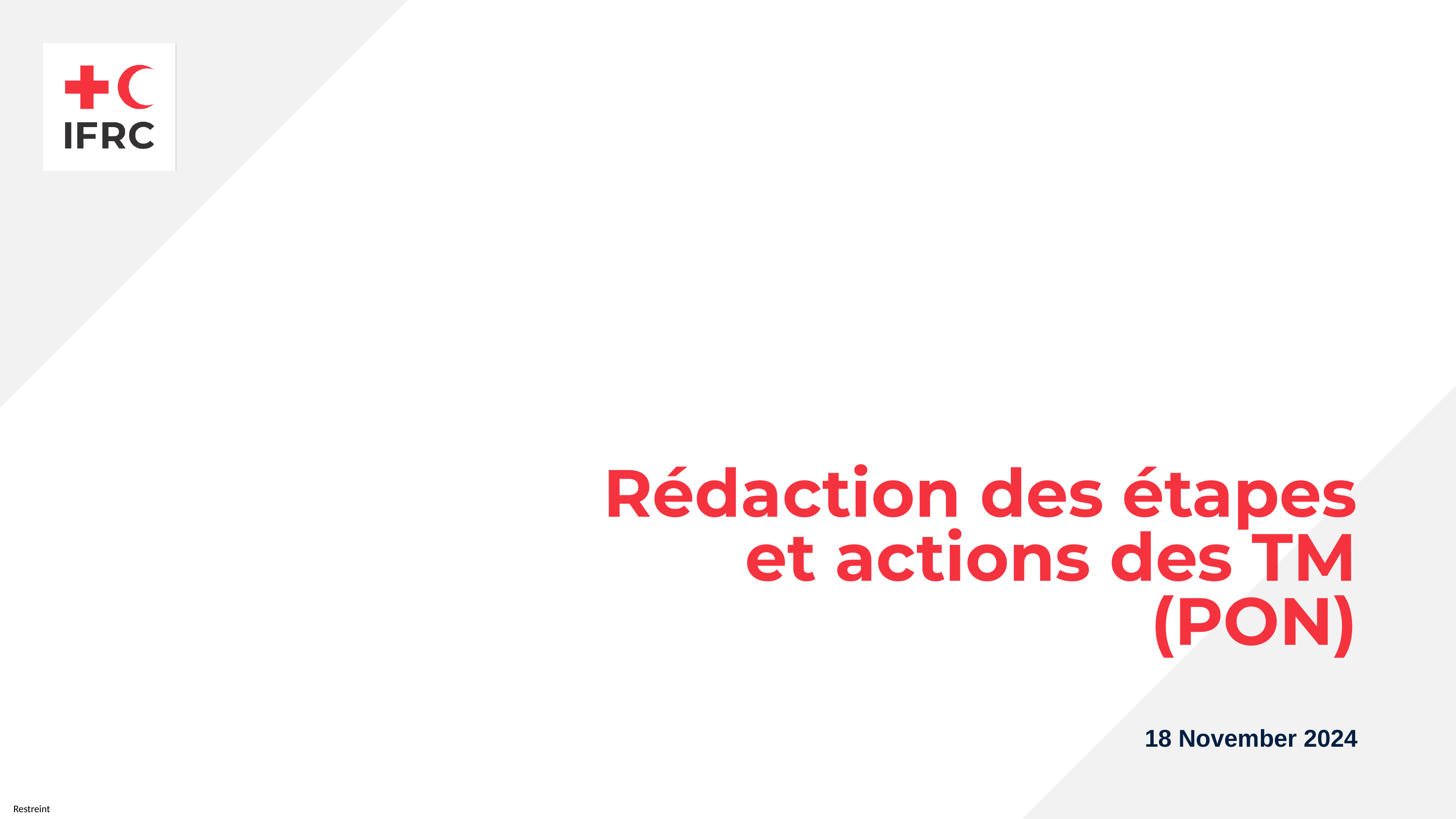

# Rédaction des étapes et actions des TM (PON)